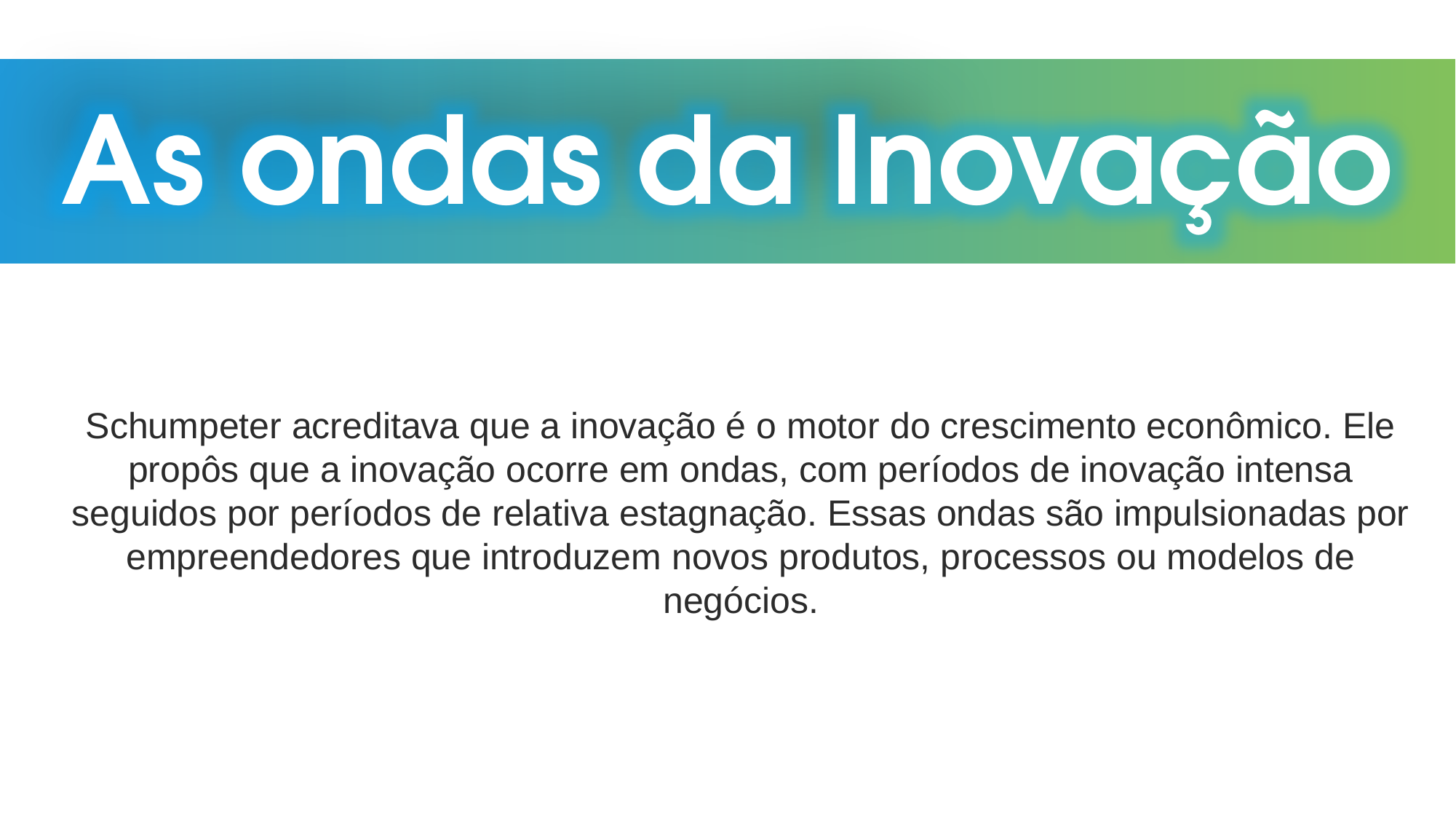

As ondas da Inovação
Schumpeter acreditava que a inovação é o motor do crescimento econômico. Ele propôs que a inovação ocorre em ondas, com períodos de inovação intensa seguidos por períodos de relativa estagnação. Essas ondas são impulsionadas por empreendedores que introduzem novos produtos, processos ou modelos de negócios.